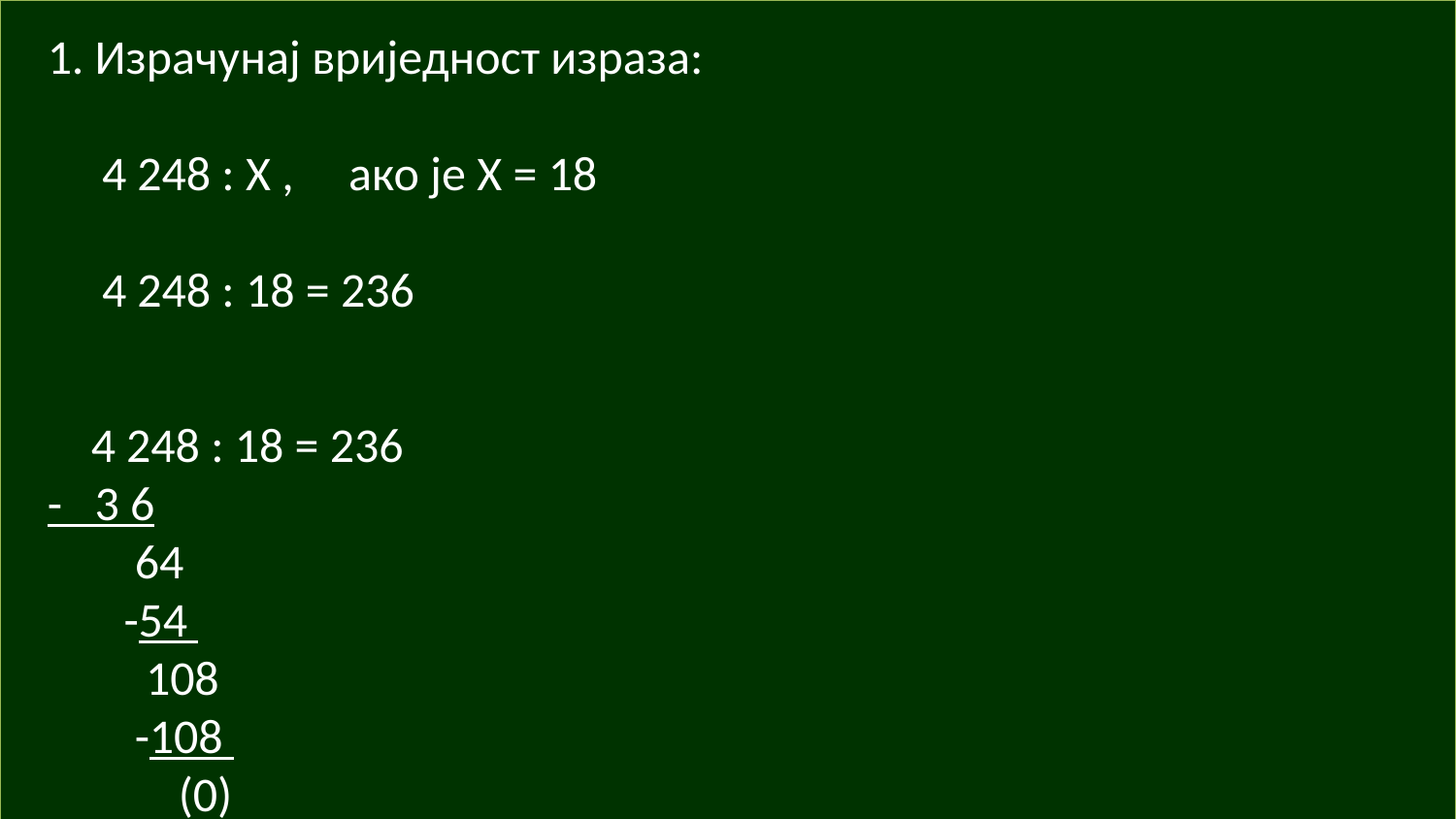

# 1. Израчунај вриједност израза: 4 248 : Х ,     ако је Х = 18 4 248 : 18 = 236 4 248 : 18 = 236 -   3 6 64 -54 108 -108 (0)